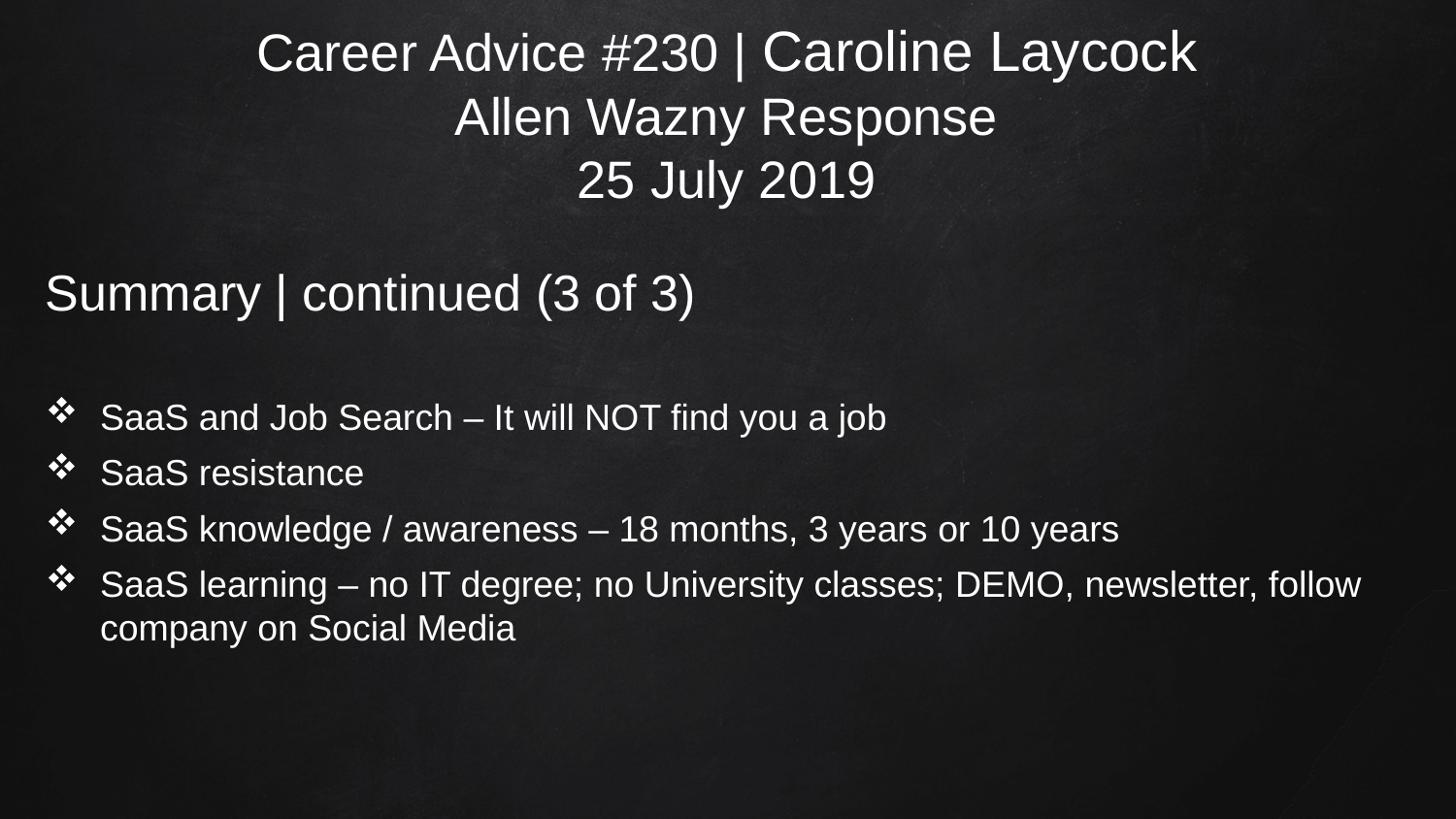

# Career Advice #230 | Caroline Laycock Allen Wazny Response 25 July 2019

Summary | continued (3 of 3)

SaaS and Job Search – It will NOT find you a job
SaaS resistance
SaaS knowledge / awareness – 18 months, 3 years or 10 years
SaaS learning – no IT degree; no University classes; DEMO, newsletter, follow company on Social Media